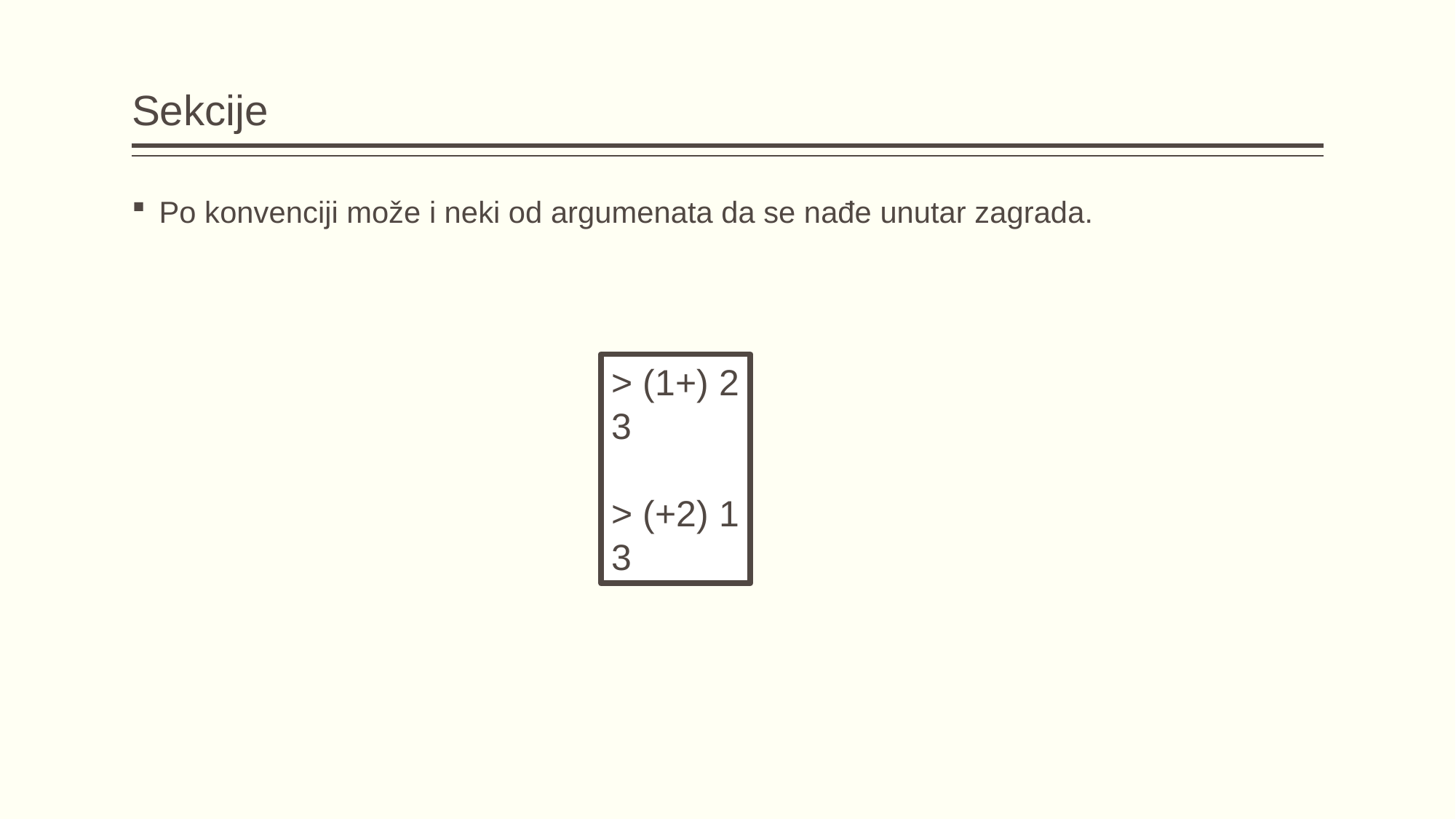

# Sekcije
Po konvenciji može i neki od argumenata da se nađe unutar zagrada.

> (1+) 2
3

> (+2) 1
3